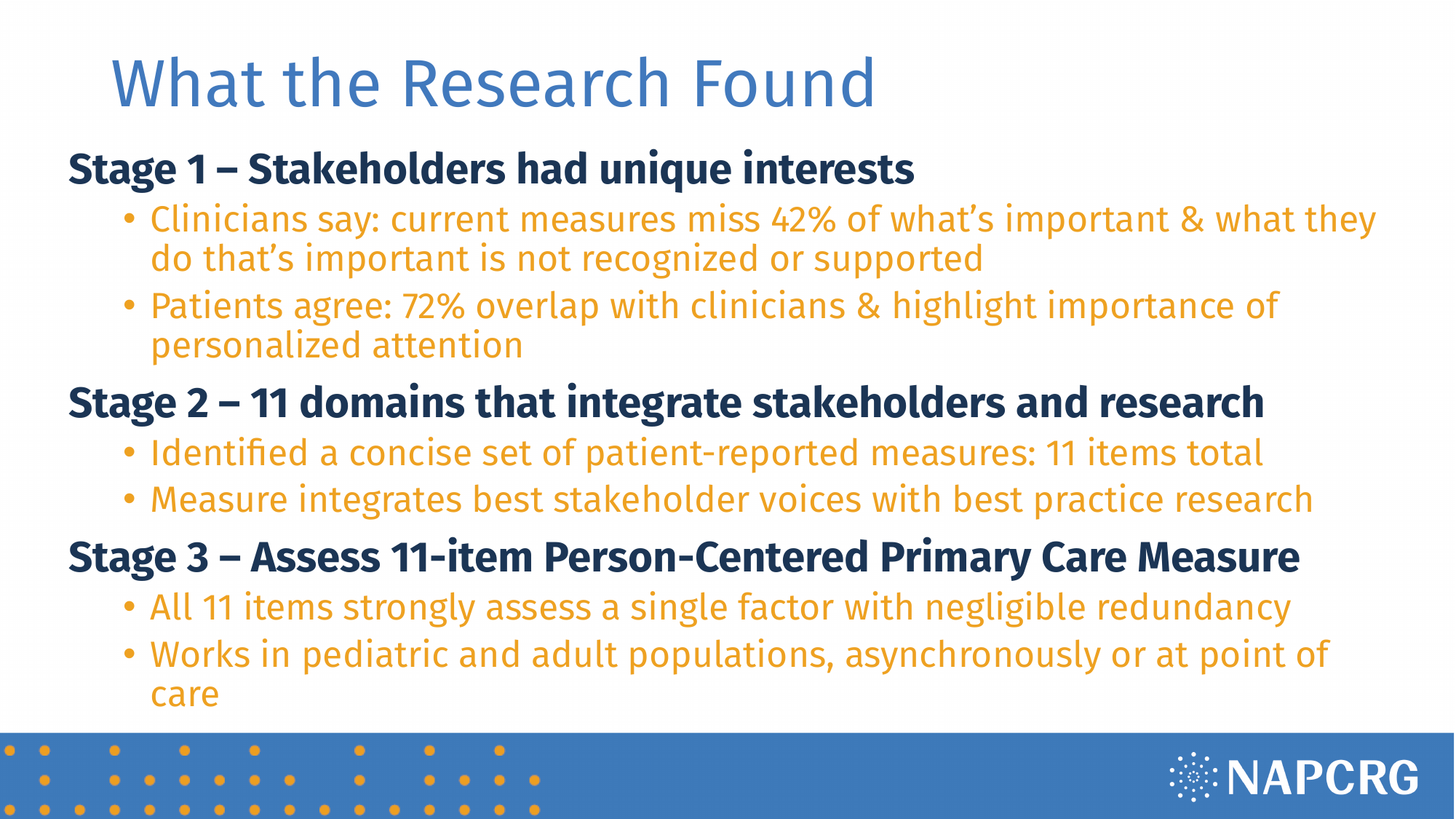

# What the Research Found
Stage 1 – Stakeholders had unique interests
Clinicians say: current measures miss 42% of what’s important & what they do that’s important is not recognized or supported
Patients agree: 72% overlap with clinicians & highlight importance of personalized attention
Stage 2 – 11 domains that integrate stakeholders and research
Identified a concise set of patient-reported measures: 11 items total
Measure integrates best stakeholder voices with best practice research
Stage 3 – Assess 11-item Person-Centered Primary Care Measure
All 11 items strongly assess a single factor with negligible redundancy
Works in pediatric and adult populations, asynchronously or at point of care